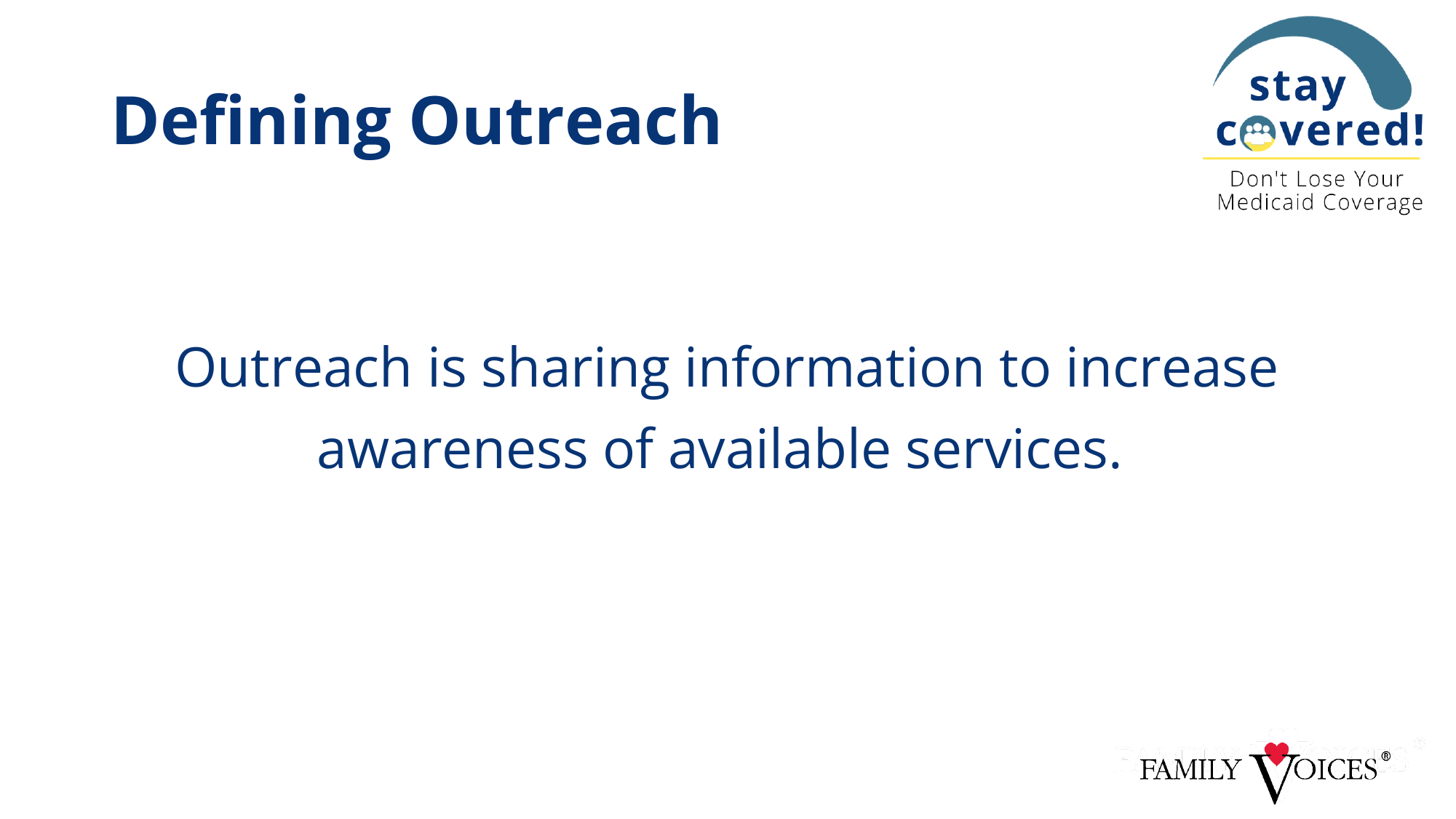

# Defining Outreach
Outreach is sharing information to increase awareness of available services.